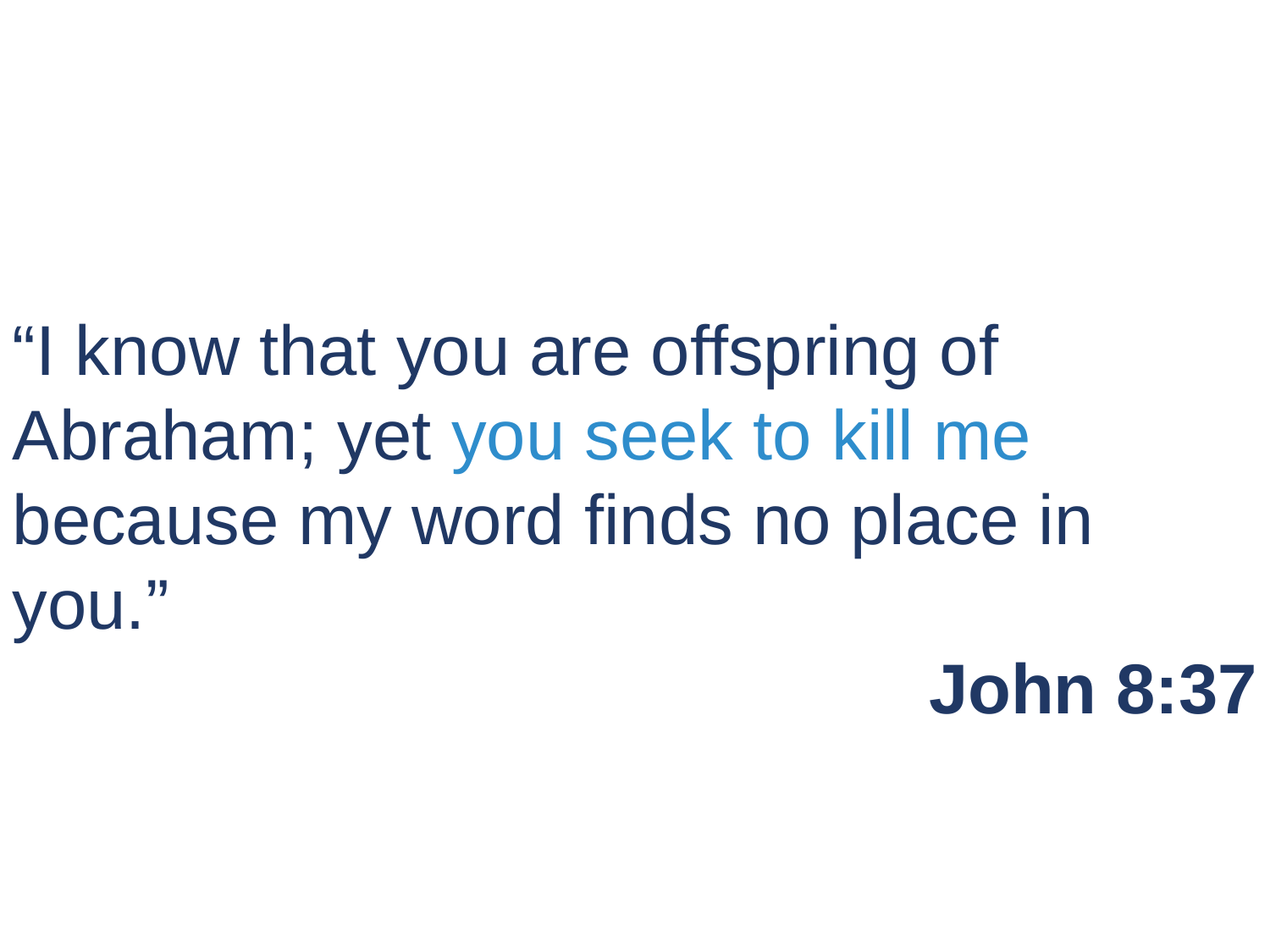

“I know that you are offspring of Abraham; yet you seek to kill me because my word finds no place in you.”
John 8:37